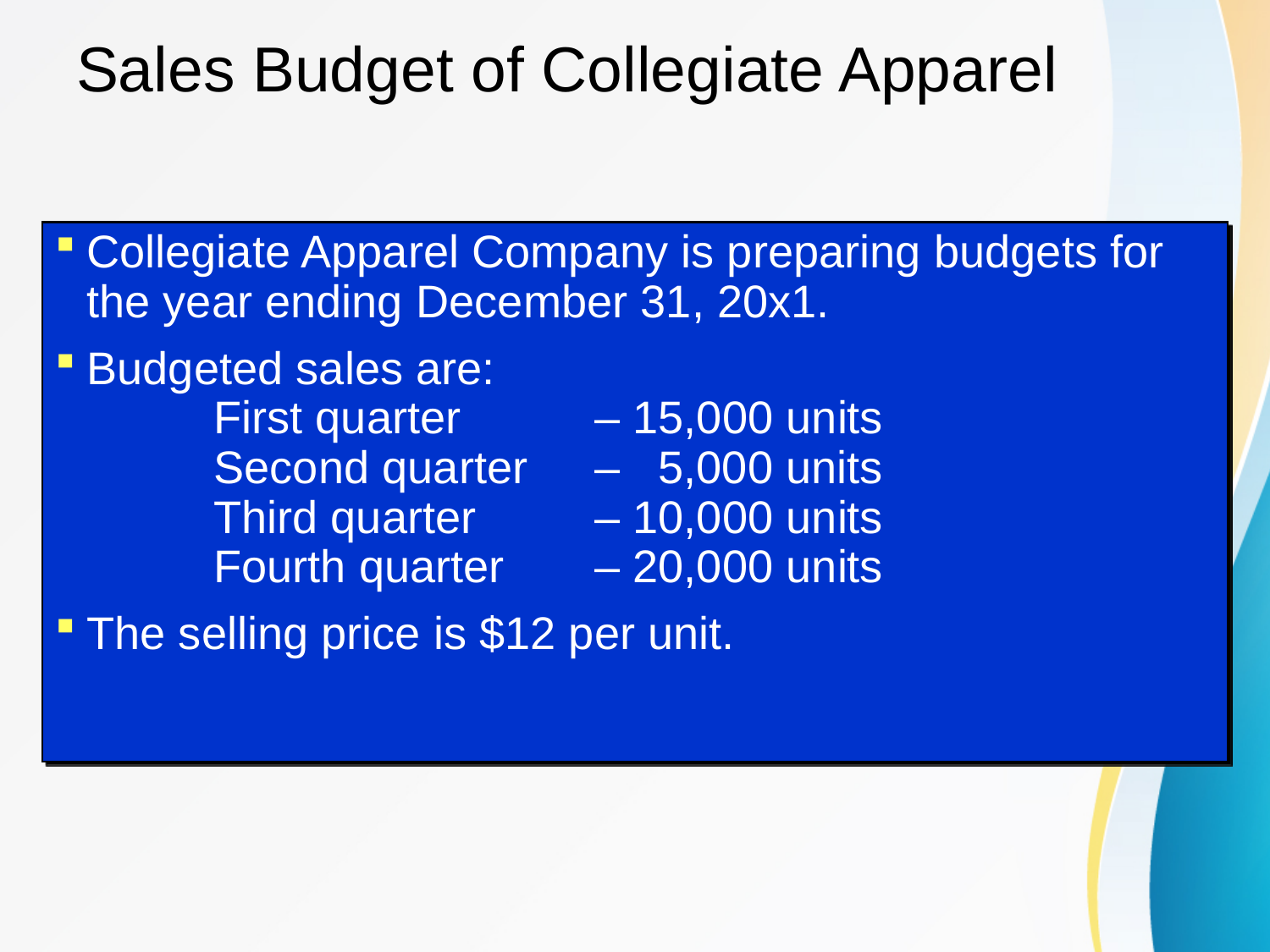

# Sales Budget of Collegiate Apparel
Collegiate Apparel Company is preparing budgets for the year ending December 31, 20x1.
Budgeted sales are:
	First quarter 	– 15,000 units
	Second quarter 	–   5,000 units
	Third quarter	– 10,000 units
	Fourth quarter 	– 20,000 units
The selling price is $12 per unit.